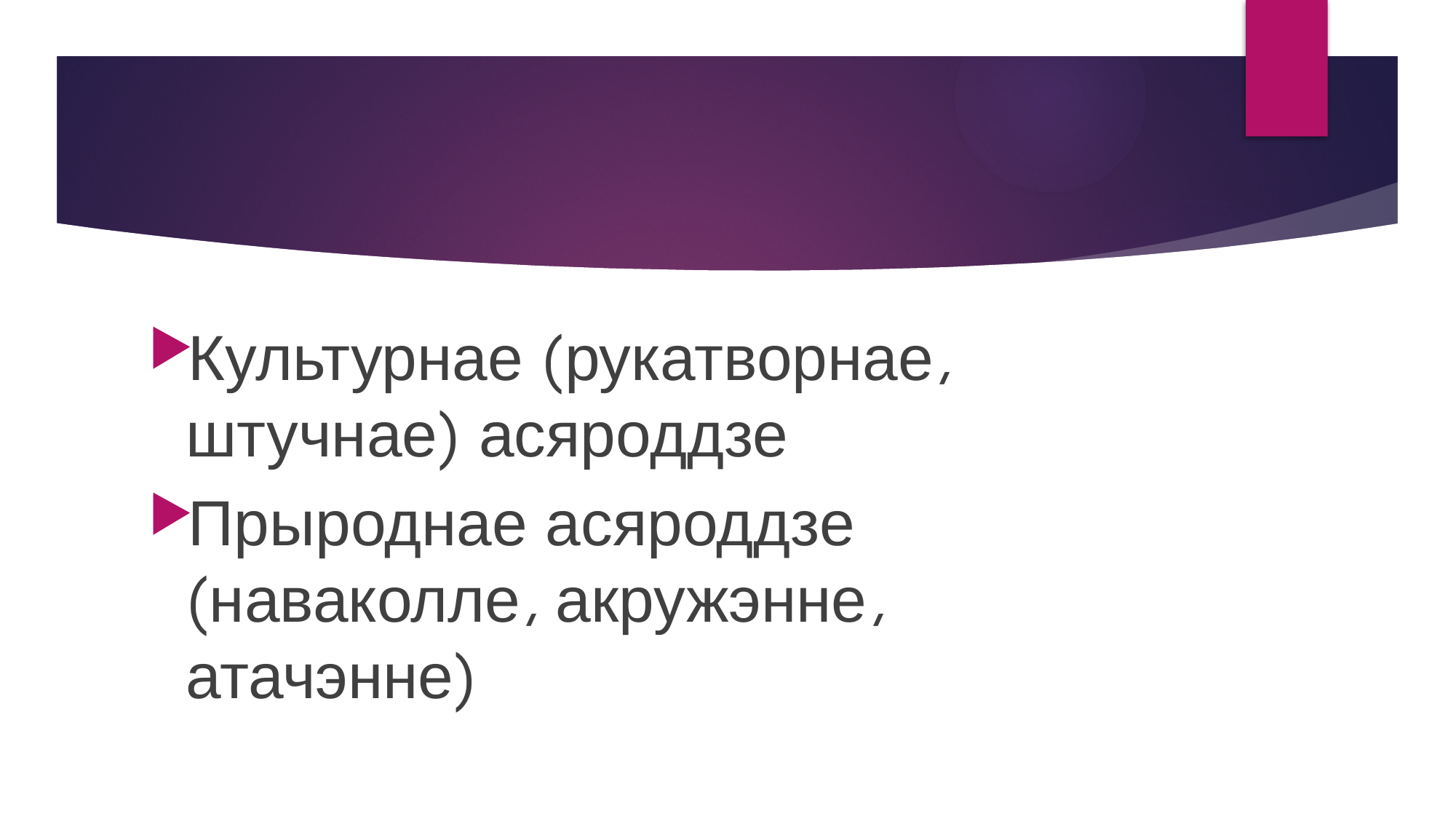

#
Культурнае (рукатворнае, штучнае) асяроддзе
Прыроднае асяроддзе (наваколле, акружэнне, атачэнне)